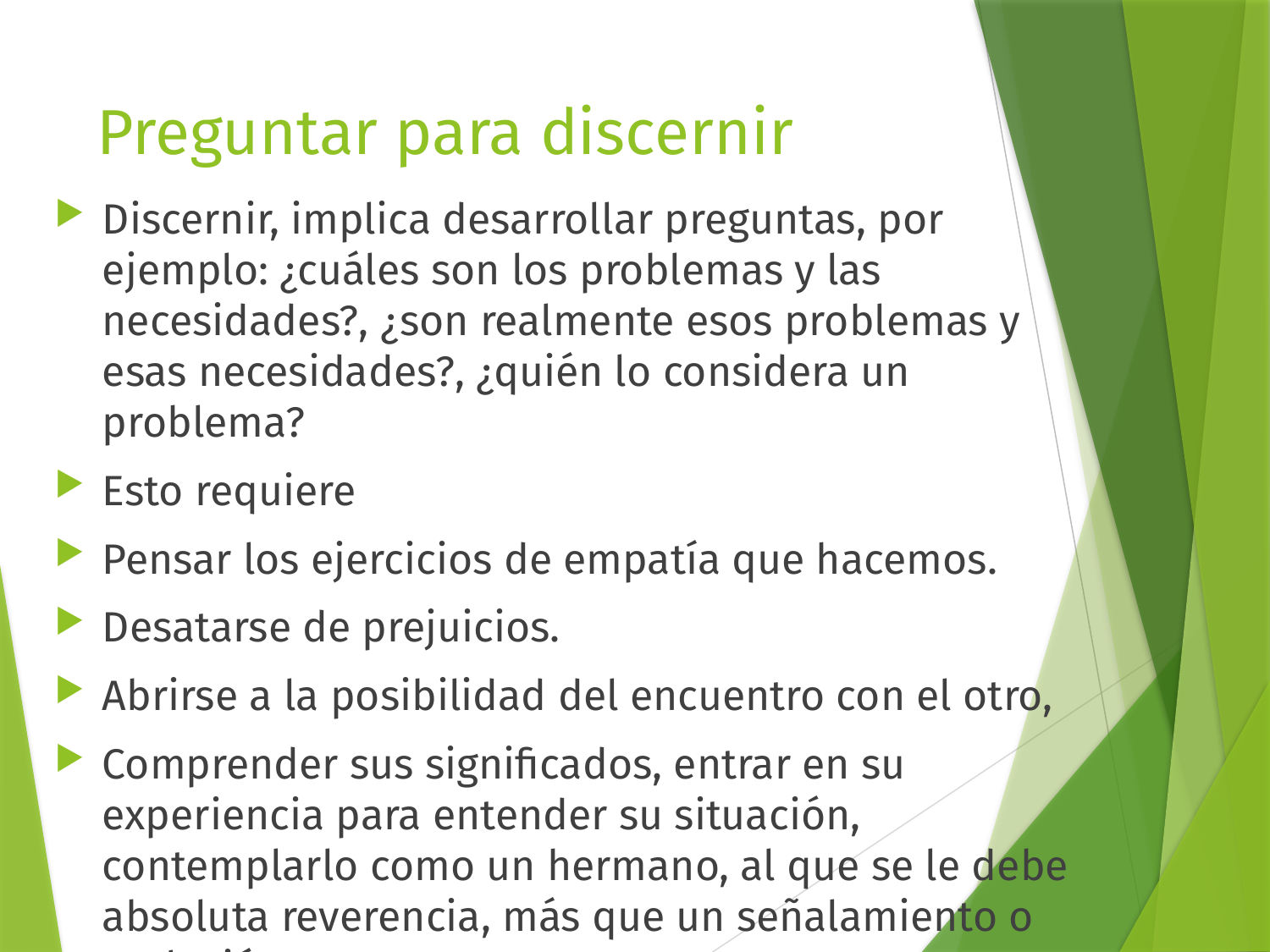

# Preguntar para discernir
Discernir, implica desarrollar preguntas, por ejemplo: ¿cuáles son los problemas y las necesidades?, ¿son realmente esos problemas y esas necesidades?, ¿quién lo considera un problema?
Esto requiere
Pensar los ejercicios de empatía que hacemos.
Desatarse de prejuicios.
Abrirse a la posibilidad del encuentro con el otro,
Comprender sus significados, entrar en su experiencia para entender su situación, contemplarlo como un hermano, al que se le debe absoluta reverencia, más que un señalamiento o exclusión.